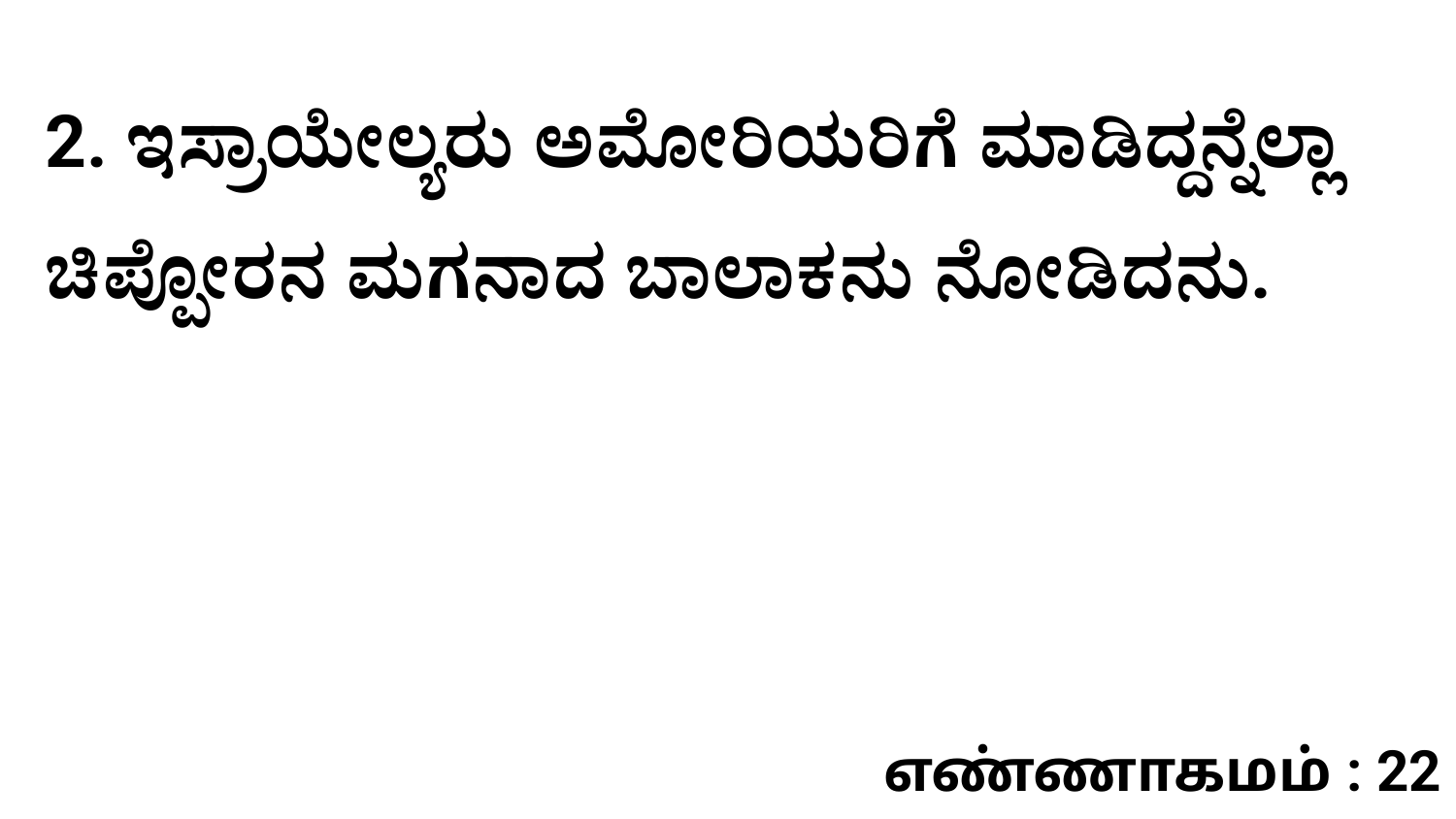

2. ಇಸ್ರಾಯೇಲ್ಯರು ಅಮೋರಿಯರಿಗೆ ಮಾಡಿದ್ದನ್ನೆಲ್ಲಾ ಚಿಪ್ಪೋರನ ಮಗನಾದ ಬಾಲಾಕನು ನೋಡಿದನು.
எண்ணாகமம் : 22